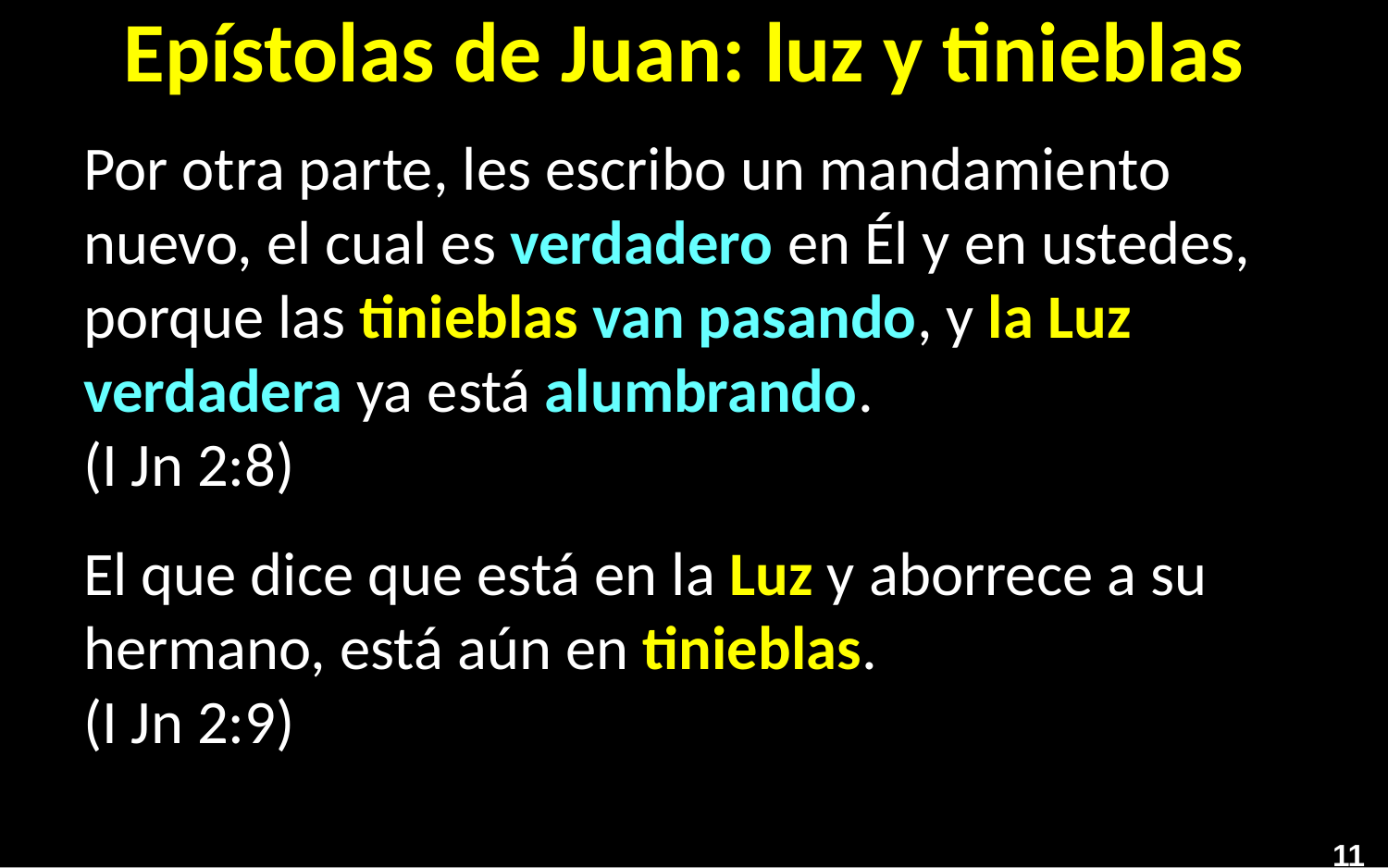

# Epístolas de Juan: luz y tinieblas
Por otra parte, les escribo un mandamiento nuevo, el cual es verdadero en Él y en ustedes, porque las tinieblas van pasando, y la Luz verdadera ya está alumbrando.
(I Jn 2:8)
El que dice que está en la Luz y aborrece a su hermano, está aún en tinieblas.
(I Jn 2:9)
11